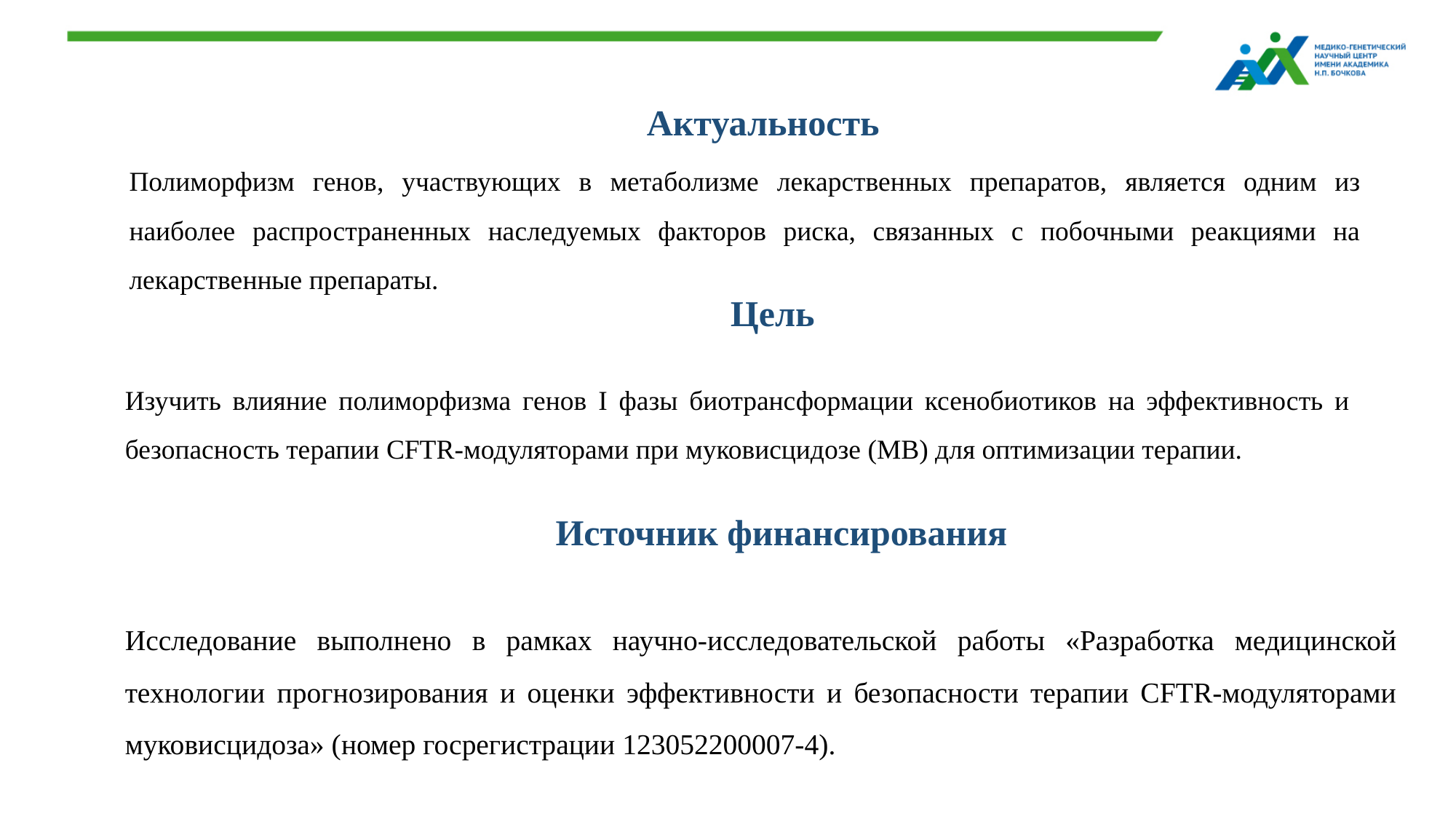

Актуальность

Полиморфизм генов, участвующих в метаболизме лекарственных препаратов, является одним из наиболее распространенных наследуемых факторов риска, связанных с побочными реакциями на лекарственные препараты.
Цель

Изучить влияние полиморфизма генов I фазы биотрансформации ксенобиотиков на эффективность и безопасность терапии CFTR-модуляторами при муковисцидозе (МВ) для оптимизации терапии.
Источник финансирования

Исследование выполнено в рамках научно-исследовательской работы «Разработка медицинской технологии прогнозирования и оценки эффективности и безопасности терапии CFTR-модуляторами муковисцидоза» (номер госрегистрации 123052200007-4).